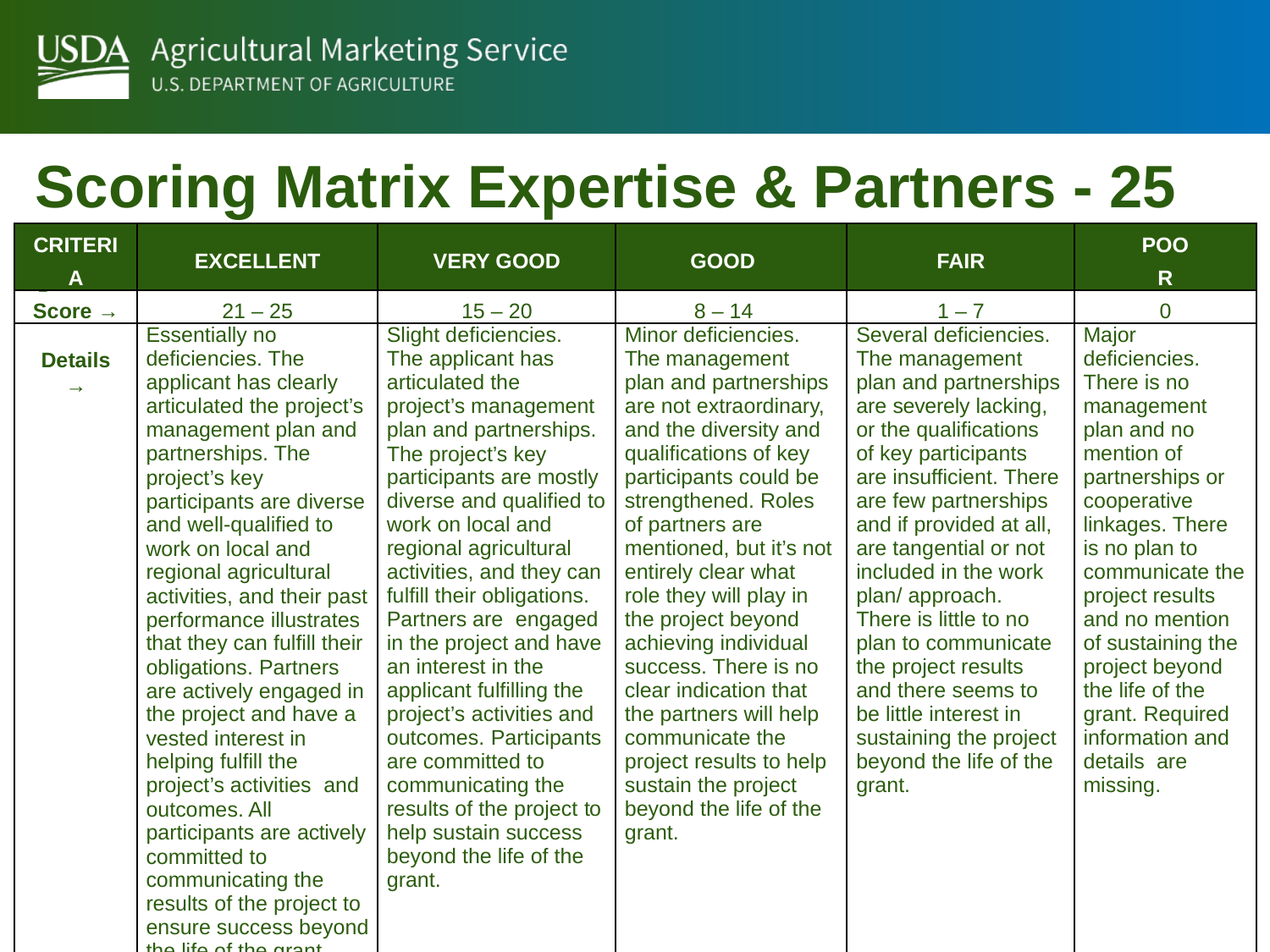

Scoring Matrix Expertise & Partners - 25 pts
| CRITERIA | EXCELLENT | VERY GOOD | GOOD | FAIR | POOR |
| --- | --- | --- | --- | --- | --- |
| Score → | 21 – 25 | 15 – 20 | 8 – 14 | 1 – 7 | 0 |
| Details → | Essentially no deficiencies. The applicant has clearly articulated the project’s management plan and partnerships. The project’s key participants are diverse and well-qualified to work on local and regional agricultural activities, and their past performance illustrates that they can fulfill their obligations. Partners are actively engaged in the project and have a vested interest in helping fulfill the project’s activities and outcomes. All participants are actively committed to communicating the results of the project to ensure success beyond the life of the grant. | Slight deficiencies. The applicant has articulated the project’s management plan and partnerships. The project’s key participants are mostly diverse and qualified to work on local and regional agricultural activities, and they can fulfill their obligations. Partners are engaged in the project and have an interest in the applicant fulfilling the project’s activities and outcomes. Participants are committed to communicating the results of the project to help sustain success beyond the life of the grant. | Minor deficiencies. The management plan and partnerships are not extraordinary, and the diversity and qualifications of key participants could be strengthened. Roles of partners are mentioned, but it’s not entirely clear what role they will play in the project beyond achieving individual success. There is no clear indication that the partners will help communicate the project results to help sustain the project beyond the life of the grant. | Several deficiencies. The management plan and partnerships are severely lacking, or the qualifications of key participants are insufficient. There are few partnerships and if provided at all, are tangential or not included in the work plan/ approach. There is little to no plan to communicate the project results and there seems to be little interest in sustaining the project beyond the life of the grant. | Major deficiencies. There is no management plan and no mention of partnerships or cooperative linkages. There is no plan to communicate the project results and no mention of sustaining the project beyond the life of the grant. Required information and details are missing. |